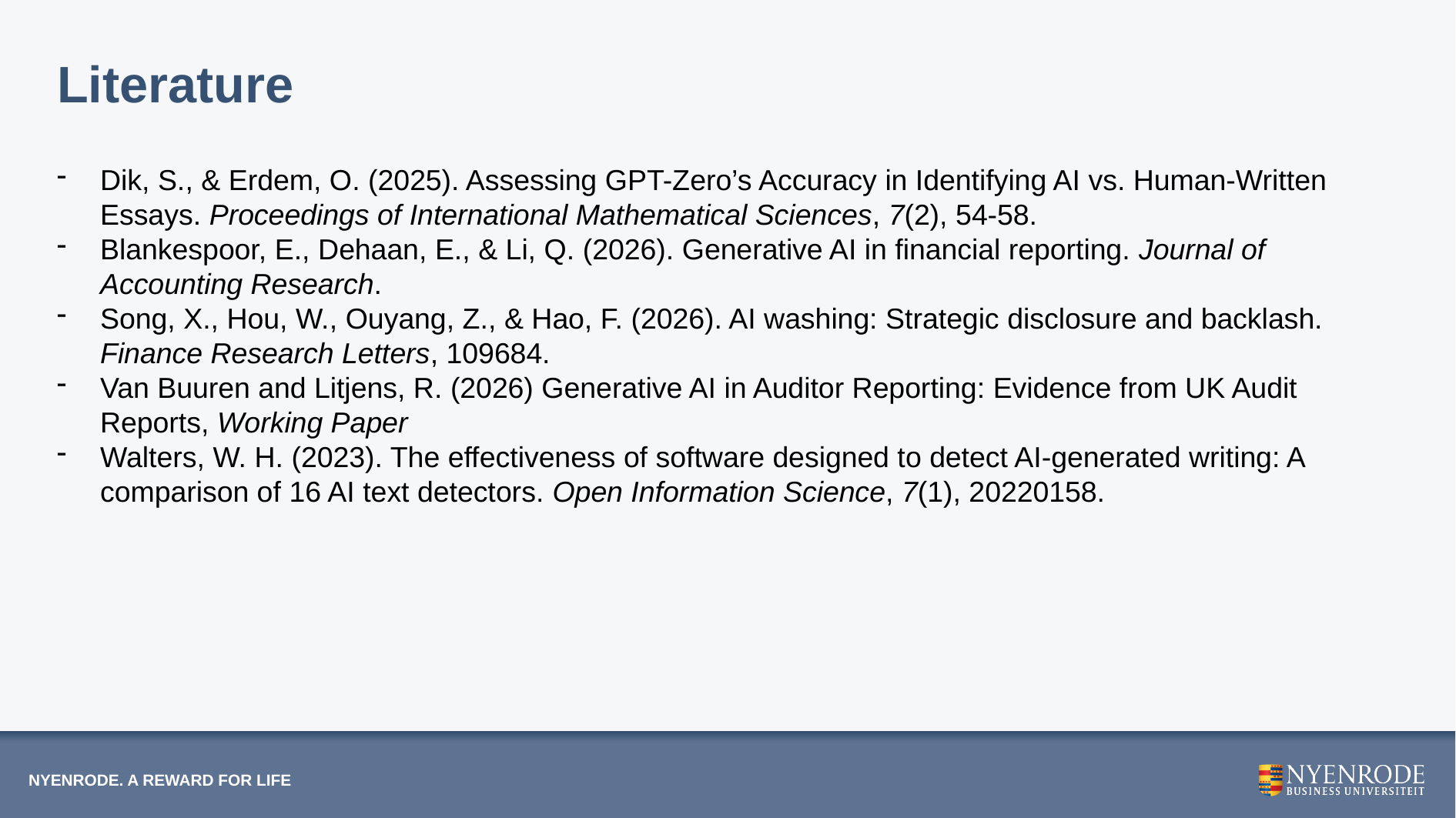

# Literature
Dik, S., & Erdem, O. (2025). Assessing GPT-Zero’s Accuracy in Identifying AI vs. Human-Written Essays. Proceedings of International Mathematical Sciences, 7(2), 54-58.
Blankespoor, E., Dehaan, E., & Li, Q. (2026). Generative AI in financial reporting. Journal of Accounting Research.
Song, X., Hou, W., Ouyang, Z., & Hao, F. (2026). AI washing: Strategic disclosure and backlash. Finance Research Letters, 109684.
Van Buuren and Litjens, R. (2026) Generative AI in Auditor Reporting: Evidence from UK Audit Reports, Working Paper
Walters, W. H. (2023). The effectiveness of software designed to detect AI-generated writing: A comparison of 16 AI text detectors. Open Information Science, 7(1), 20220158.